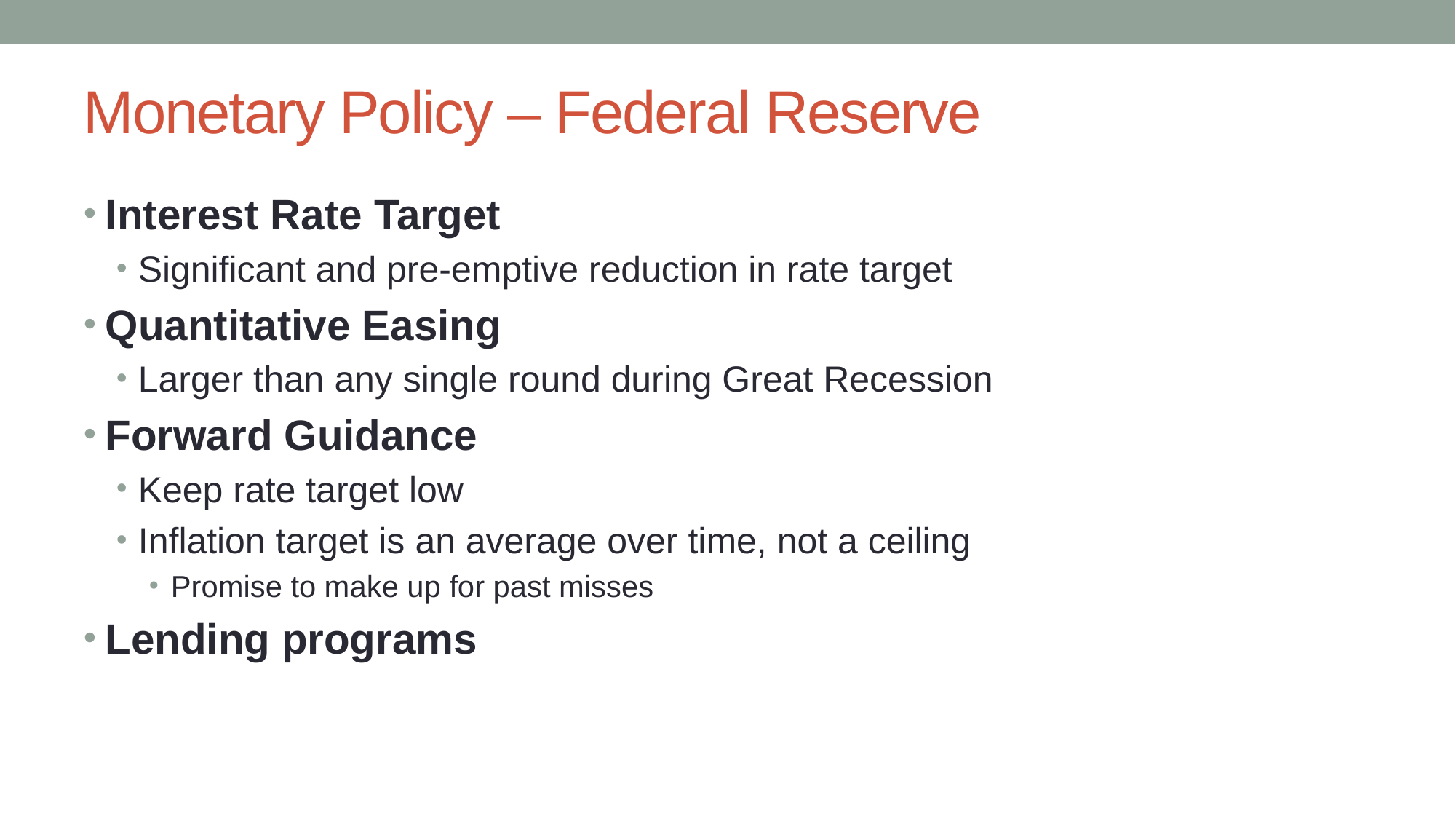

# Monetary Policy – Federal Reserve
Interest Rate Target
Significant and pre-emptive reduction in rate target
Quantitative Easing
Larger than any single round during Great Recession
Forward Guidance
Keep rate target low
Inflation target is an average over time, not a ceiling
Promise to make up for past misses
Lending programs